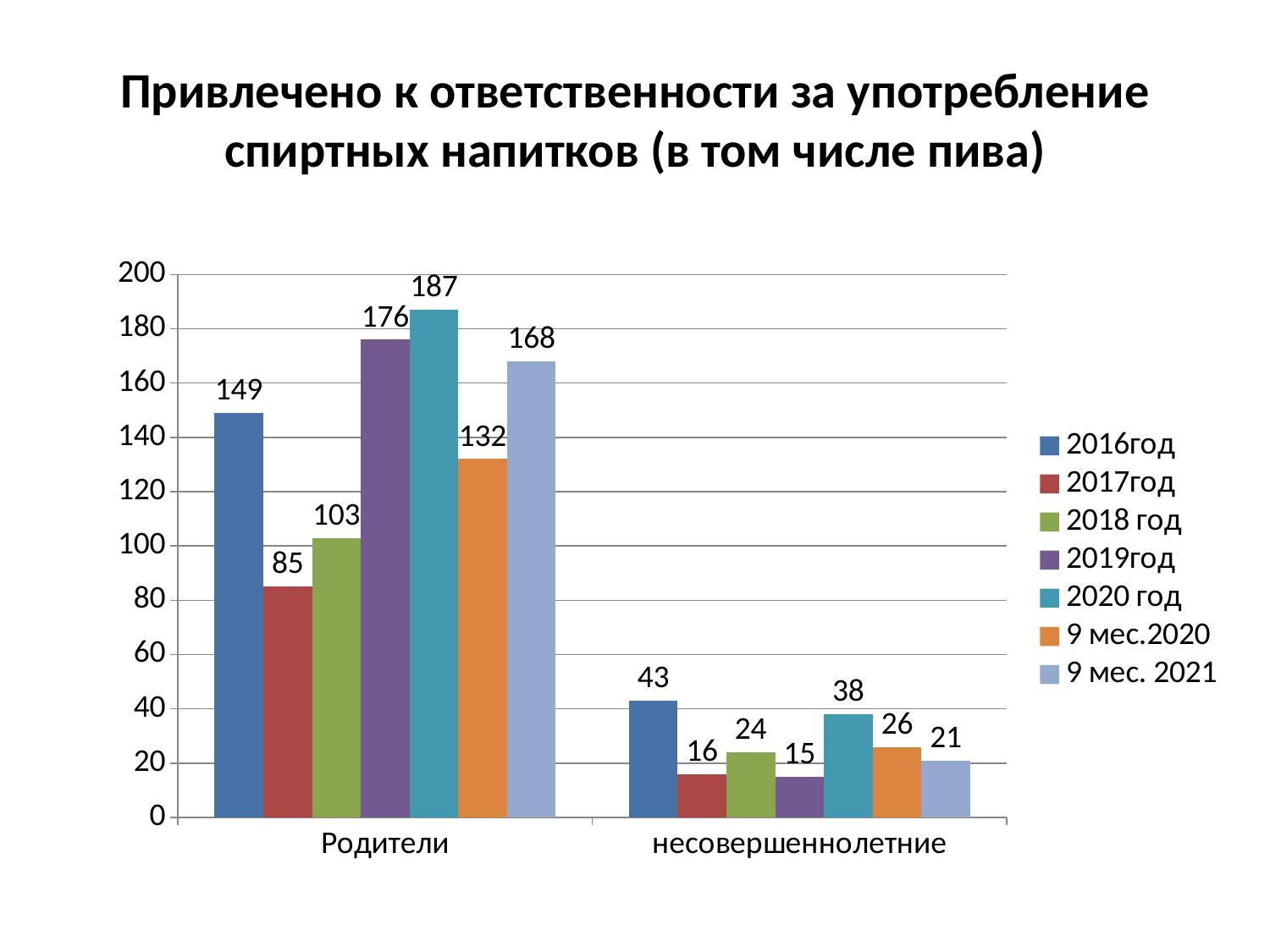

# Привлечено к ответственности за употребление спиртных напитков (в том числе пива)

### Chart

| Category | 2016год | 2017год | 2018 год | 2019год | 2020 год | 9 мес.2020 | 9 мес. 2021 |
|---|---|---|---|---|---|---|---|
| Родители | 149.0 | 85.0 | 103.0 | 176.0 | 187.0 | 132.0 | 168.0 |
| несовершеннолетние | 43.0 | 16.0 | 24.0 | 15.0 | 38.0 | 26.0 | 21.0 |